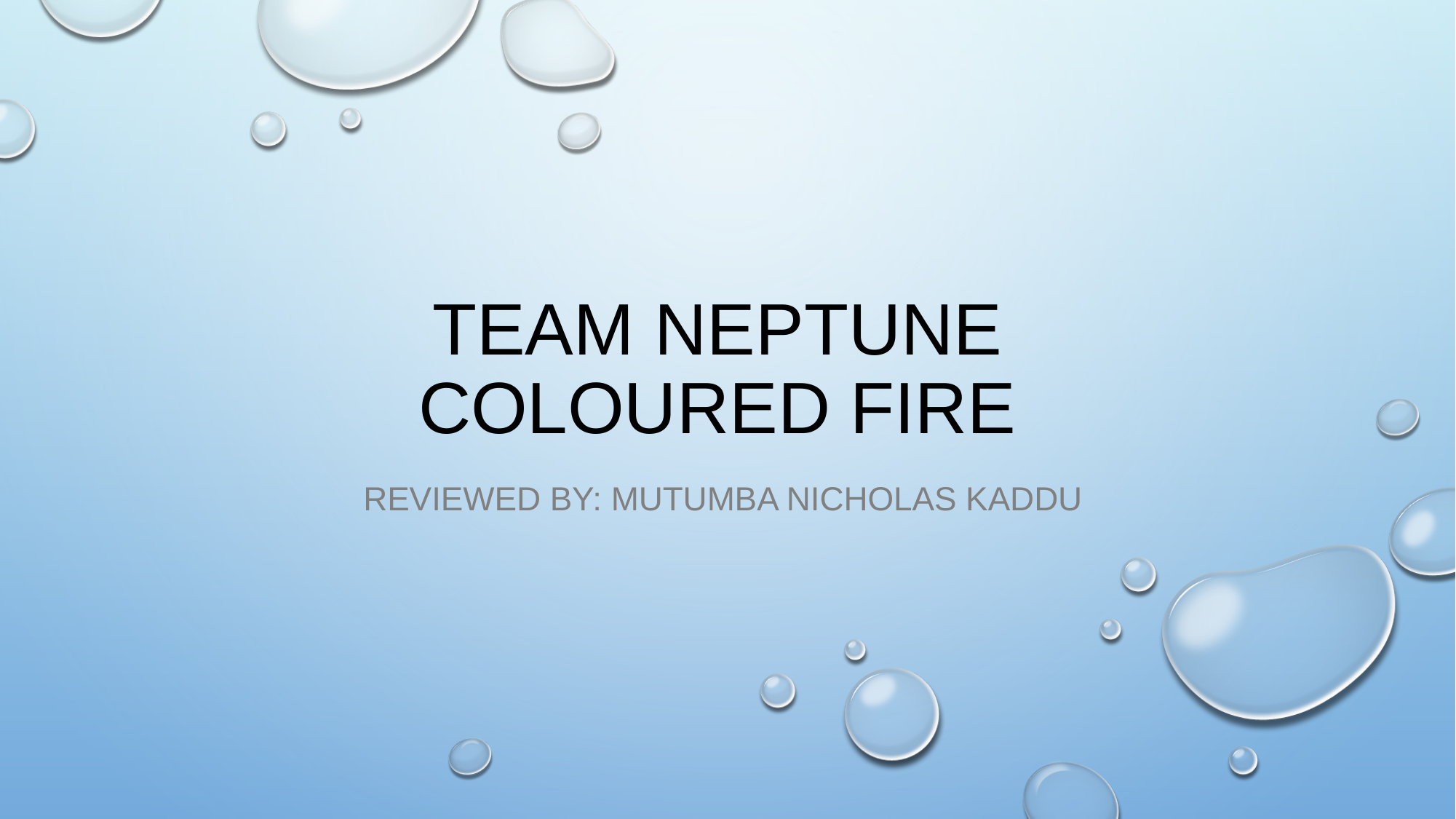

# TEAM NEPTUNE COLOURED FIRE
REVIEWED BY: MUTUMBA NICHOLAS KADDU